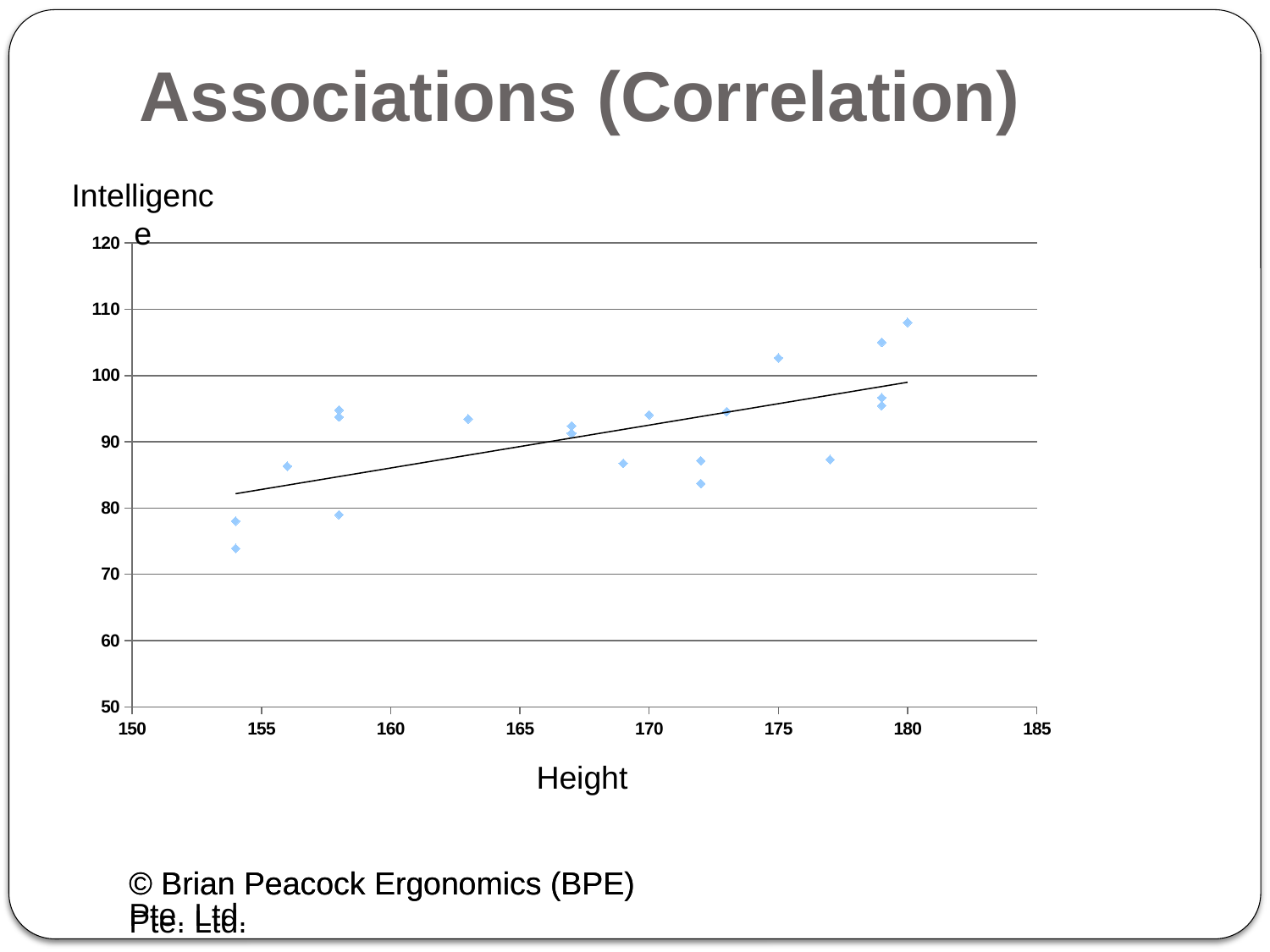

# Associations (Correlation)

### Chart

| Category | Weight |
|---|---|
Intelligence
Height
© Brian Peacock Ergonomics (BPE) Pte. Ltd.
© Brian Peacock Ergonomics (BPE) Pte. Ltd.